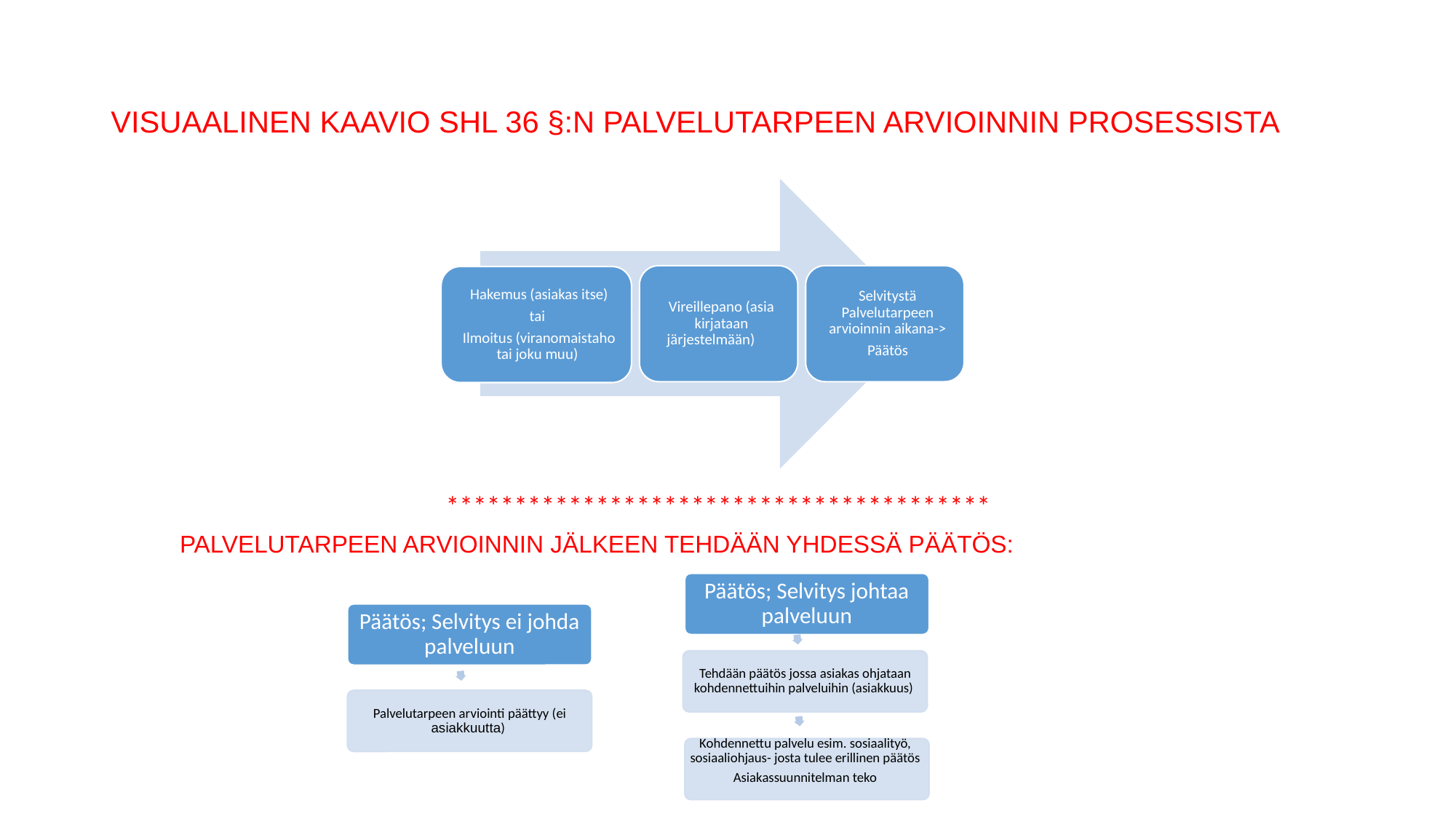

# VISUAALINEN KAAVIO SHL 36 §:N PALVELUTARPEEN ARVIOINNIN PROSESSISTA
Hakemus (asiakas itse)
tai
Ilmoitus (viranomaistaho tai joku muu)
Vireillepano (asia kirjataan järjestelmään)
Selvitystä Palvelutarpeen arvioinnin aikana->
Päätös
****************************************
PALVELUTARPEEN ARVIOINNIN JÄLKEEN TEHDÄÄN YHDESSÄ PÄÄTÖS:

Päätös; Selvitys johtaa palveluun

Päätös; Selvitys ei johda palveluun

Tehdään päätös jossa asiakas ohjataan kohdennettuihin palveluihin (asiakkuus)

Palvelutarpeen arviointi päättyy (ei asiakkuutta)

Kohdennettu palvelu esim. sosiaalityö, sosiaaliohjaus- josta tulee erillinen päätös
Asiakassuunnitelman teko